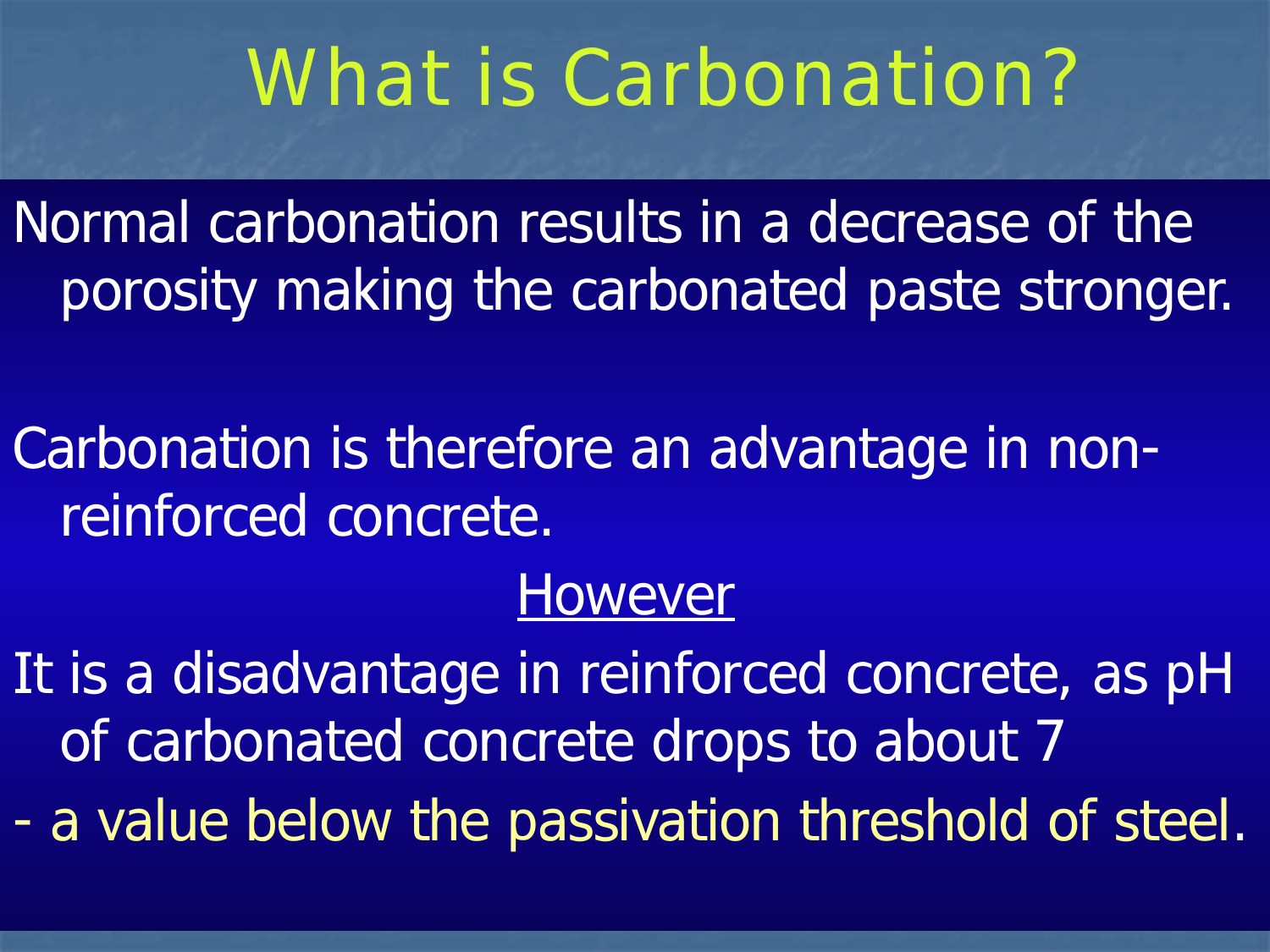

# What is Carbonation?
Normal carbonation results in a decrease of the porosity making the carbonated paste stronger.

Carbonation is therefore an advantage in non-reinforced concrete.
However
It is a disadvantage in reinforced concrete, as pH of carbonated concrete drops to about 7
- a value below the passivation threshold of steel.
1/28/2014
57